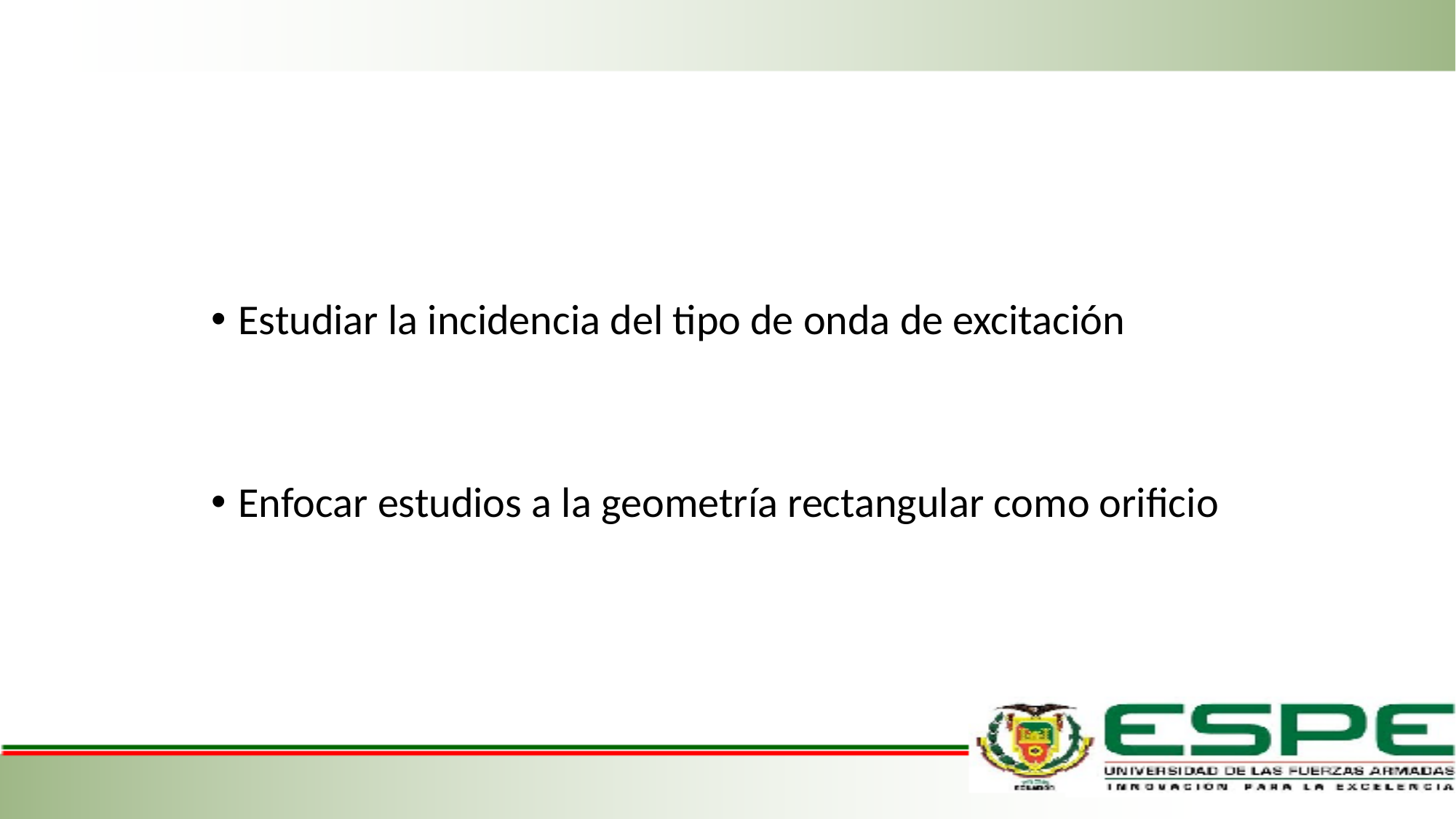

Estudiar la incidencia del tipo de onda de excitación

Enfocar estudios a la geometría rectangular como orificio